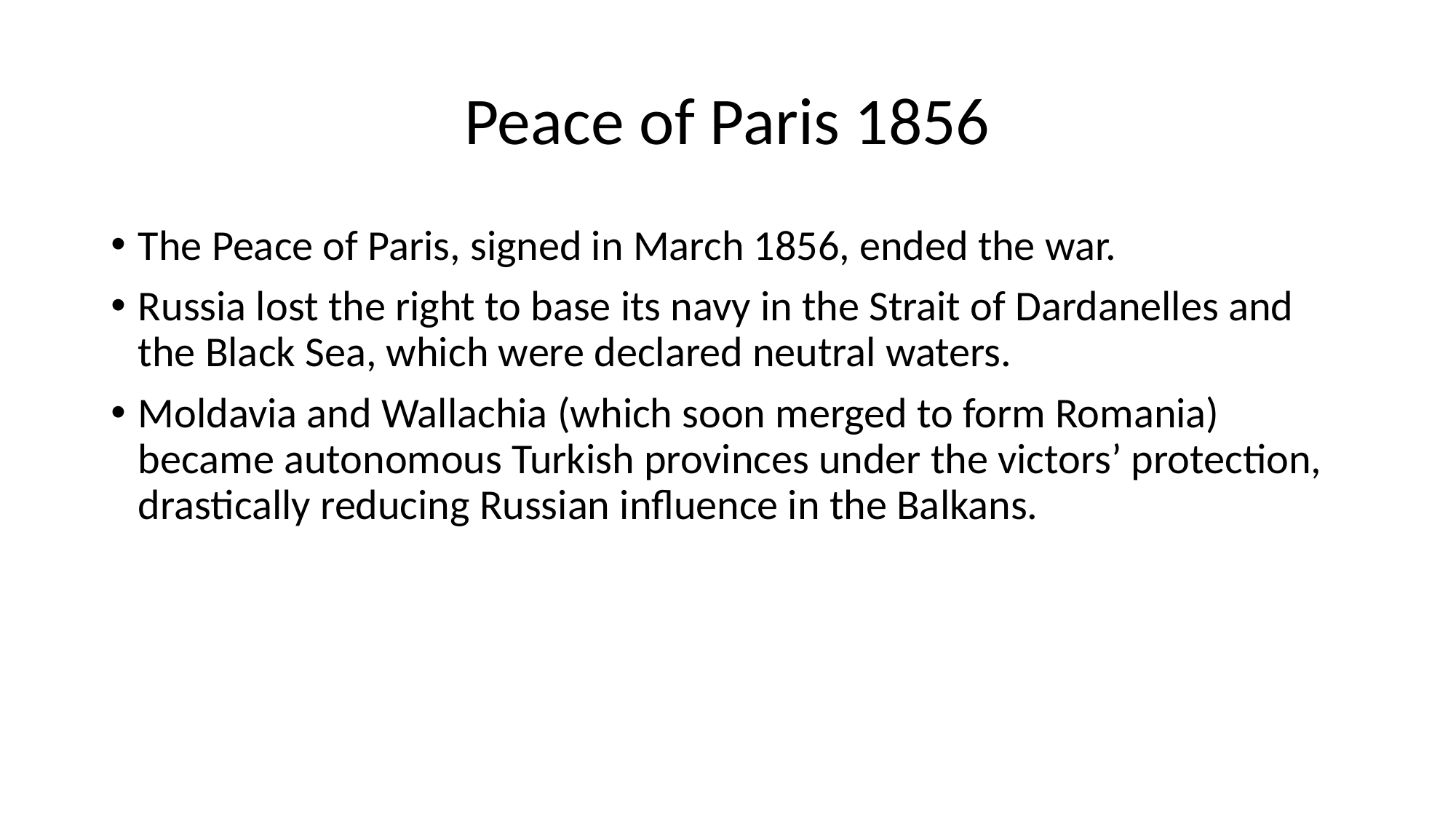

# Peace of Paris 1856
The Peace of Paris, signed in March 1856, ended the war.
Russia lost the right to base its navy in the Strait of Dardanelles and the Black Sea, which were declared neutral waters.
Moldavia and Wallachia (which soon merged to form Romania) became autonomous Turkish provinces under the victors’ protection, drastically reducing Russian influence in the Balkans.